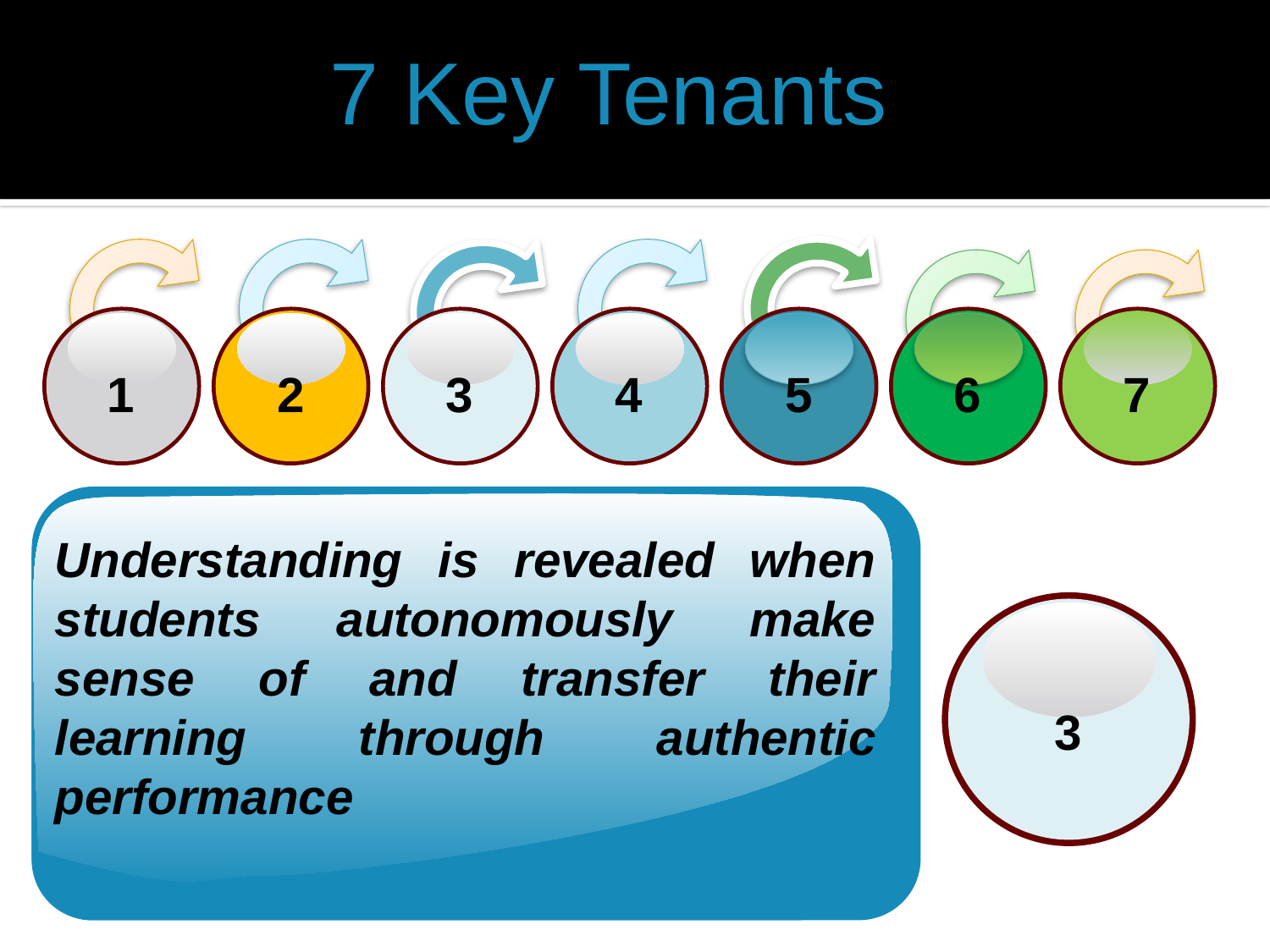

7 Key Tenants

1

2

3

4

5

6

7

Understanding is revealed when students autonomously make sense of and transfer their learning through authentic performance
Click to add text

Add text 1
Add text 2
Add text 3

3